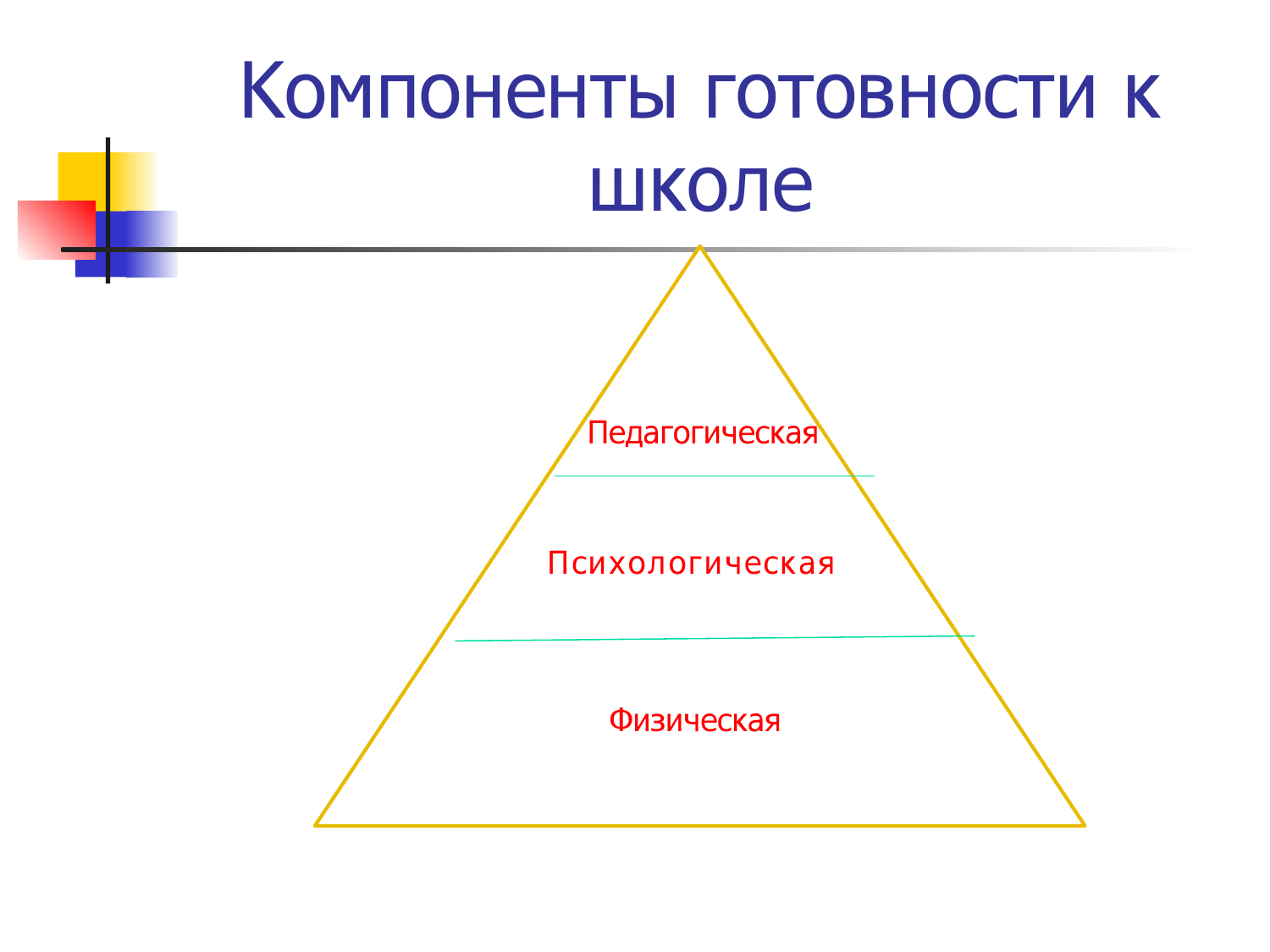

# Компоненты готовности к школе

Физическая

Педагогическая
Психологическая